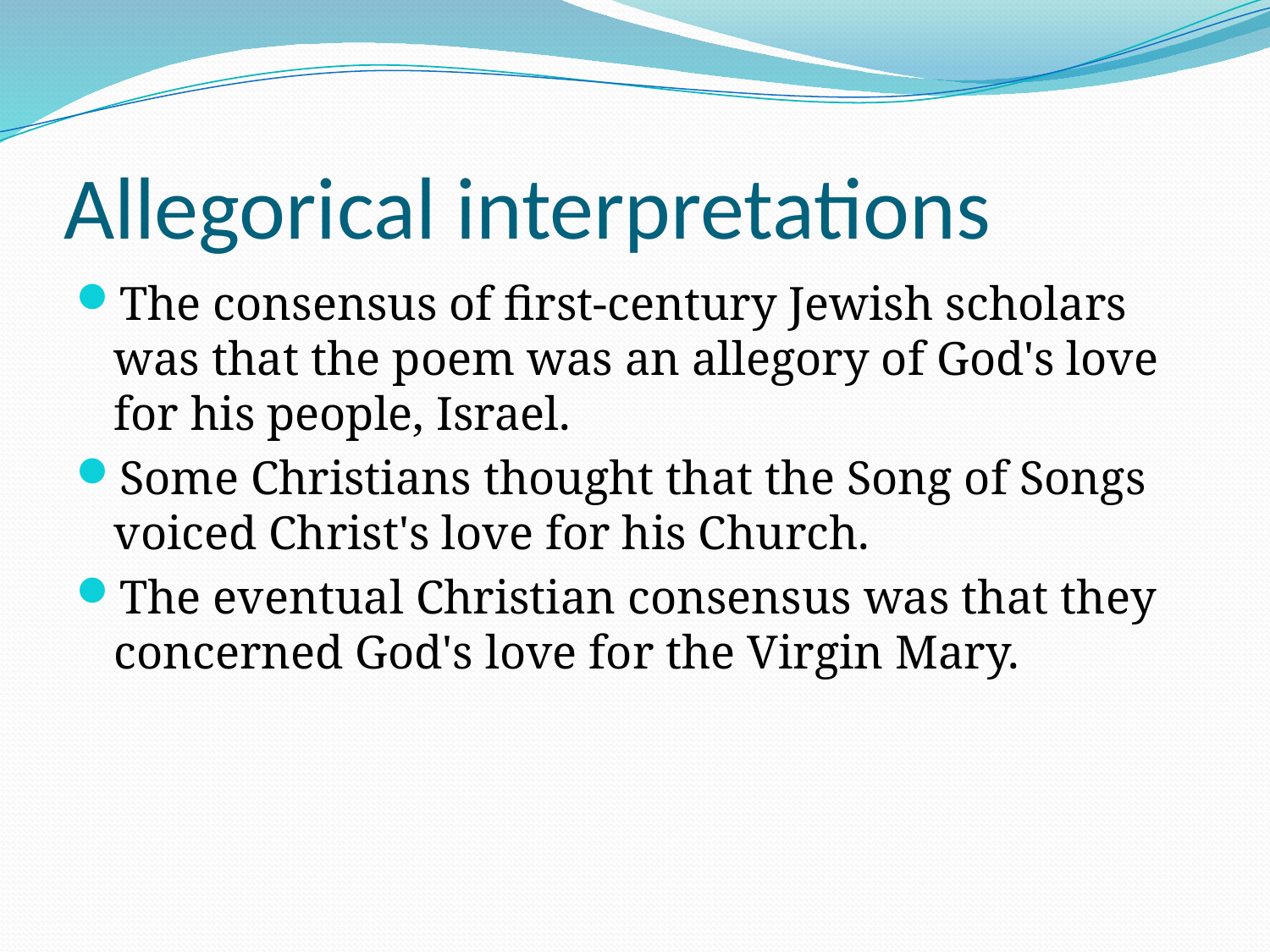

# Allegorical interpretations
The consensus of first-century Jewish scholars was that the poem was an allegory of God's love for his people, Israel.
Some Christians thought that the Song of Songs voiced Christ's love for his Church.
The eventual Christian consensus was that they concerned God's love for the Virgin Mary.